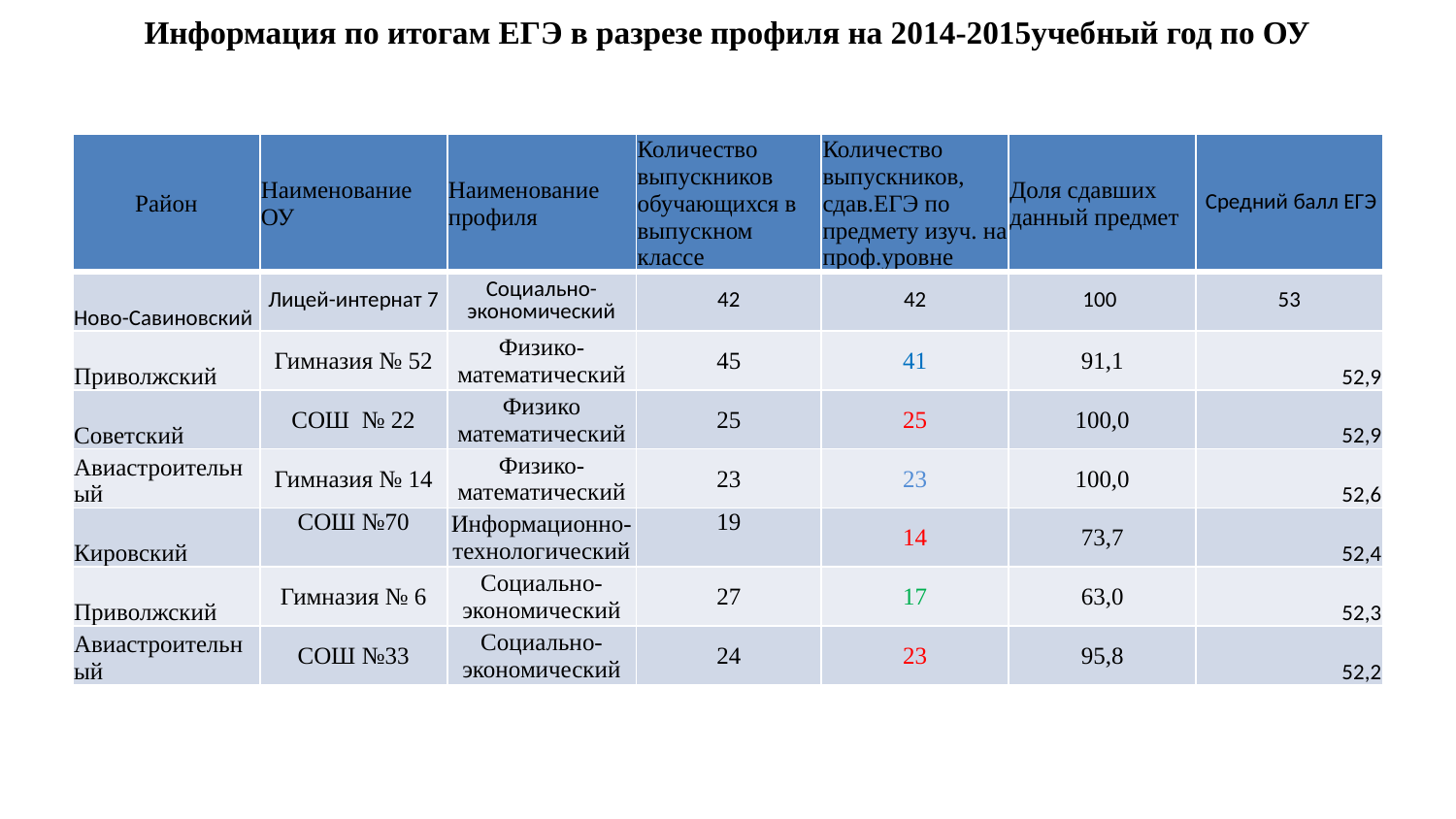

# Информация по итогам ЕГЭ в разрезе профиля на 2014-2015учебный год по ОУ
| Район | Наименование ОУ | Наименование профиля | Количество выпускников обучающихся в выпускном классе | Количество выпускников, сдав.ЕГЭ по предмету изуч. на проф.уровне | Доля сдавших данный предмет | Средний балл ЕГЭ |
| --- | --- | --- | --- | --- | --- | --- |
| Ново-Савиновский | Лицей-интернат 7 | Социально-экономический | 42 | 42 | 100 | 53 |
| Приволжский | Гимназия № 52 | Физико-математический | 45 | 41 | 91,1 | 52,9 |
| Советский | СОШ № 22 | Физико математический | 25 | 25 | 100,0 | 52,9 |
| Авиастроительный | Гимназия № 14 | Физико-математический | 23 | 23 | 100,0 | 52,6 |
| Кировский | СОШ №70 | Информационно-технологический | 19 | 14 | 73,7 | 52,4 |
| Приволжский | Гимназия № 6 | Социально-экономический | 27 | 17 | 63,0 | 52,3 |
| Авиастроительный | СОШ №33 | Социально-экономический | 24 | 23 | 95,8 | 52,2 |